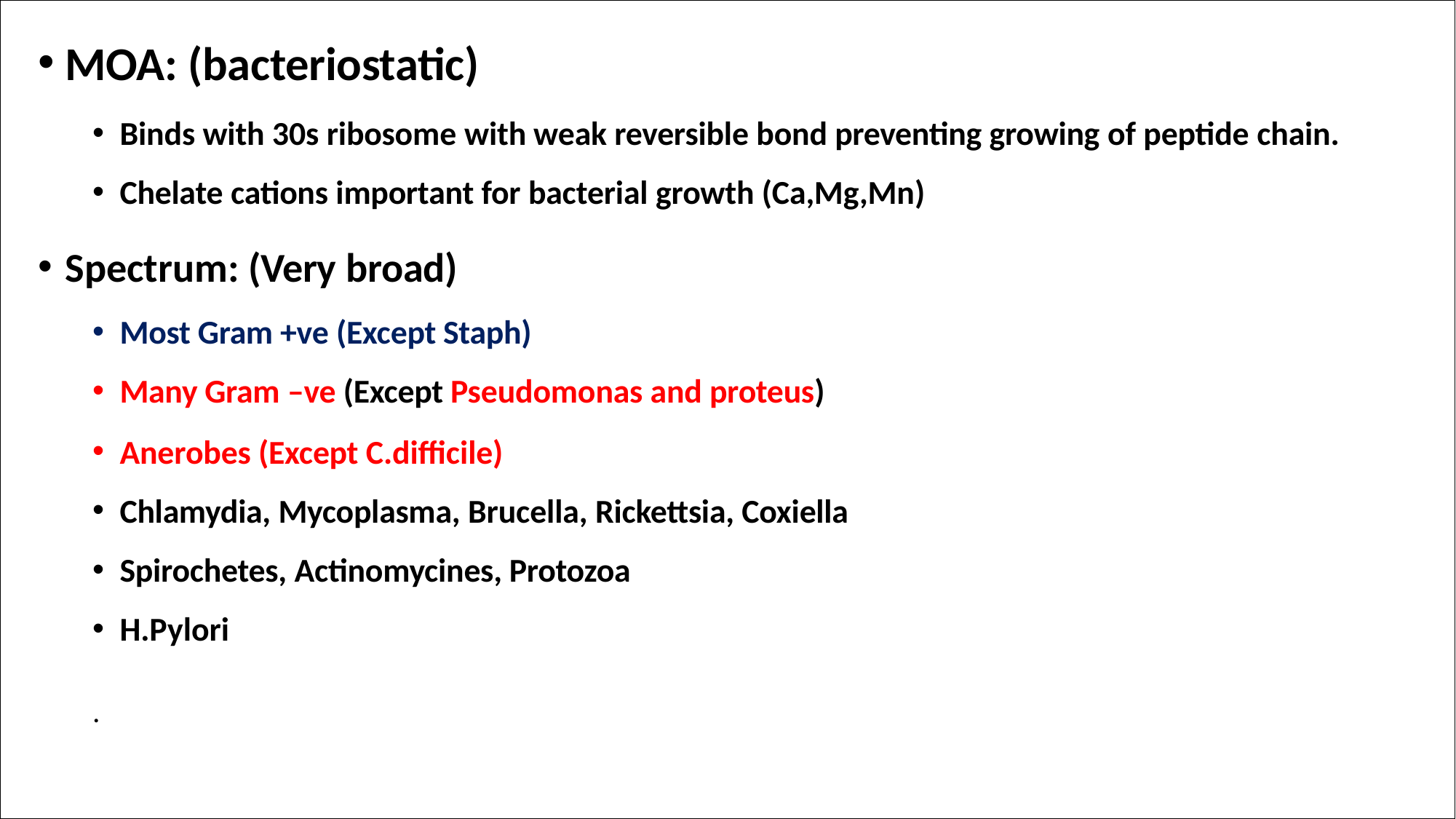

MOA: (bacteriostatic)
Binds with 30s ribosome with weak reversible bond preventing growing of peptide chain.
Chelate cations important for bacterial growth (Ca,Mg,Mn)
Spectrum: (Very broad)
Most Gram +ve (Except Staph)
Many Gram –ve (Except Pseudomonas and proteus)
Anerobes (Except C.difficile)
Chlamydia, Mycoplasma, Brucella, Rickettsia, Coxiella
Spirochetes, Actinomycines, Protozoa
H.Pylori

.